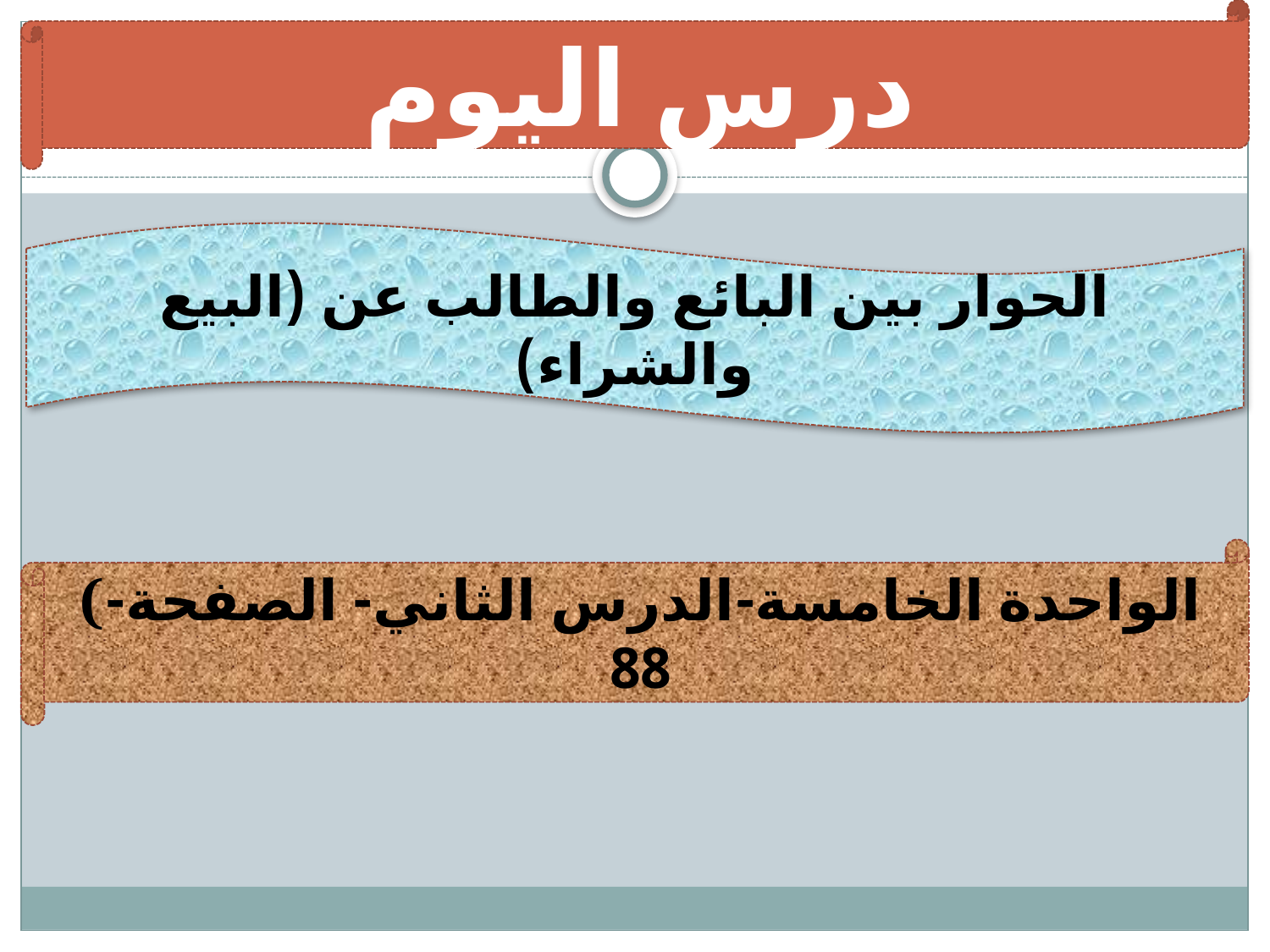

درس اليوم
الحوار بين البائع والطالب عن (البيع والشراء)
(الواحدة الخامسة-الدرس الثاني- الصفحة-88